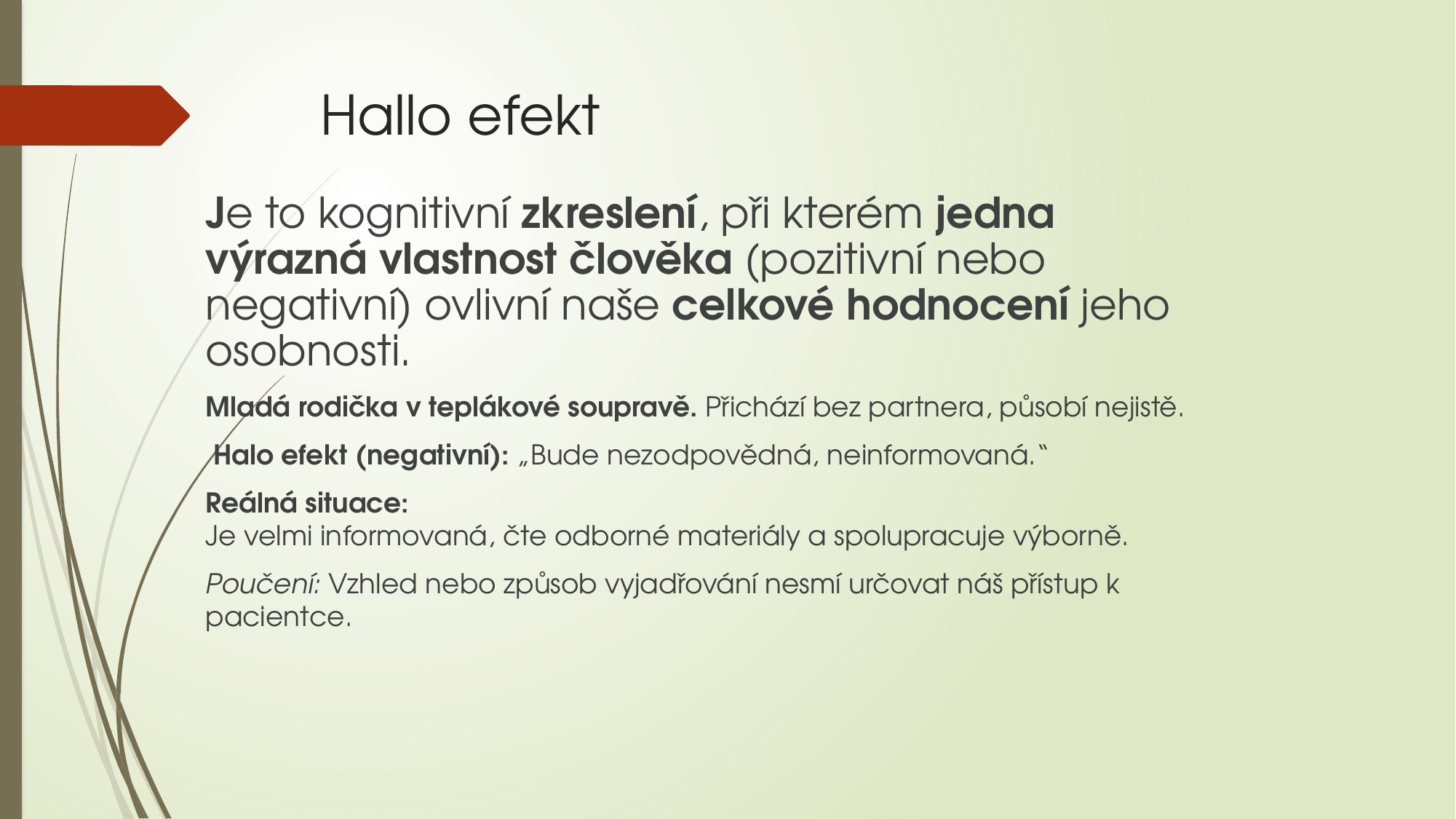

# Hallo efekt
Je to kognitivní zkreslení, při kterém jedna výrazná vlastnost člověka (pozitivní nebo negativní) ovlivní naše celkové hodnocení jeho osobnosti.
Mladá rodička v teplákové soupravě. Přichází bez partnera, působí nejistě.
 Halo efekt (negativní): „Bude nezodpovědná, neinformovaná.“
Reálná situace:
Je velmi informovaná, čte odborné materiály a spolupracuje výborně.
Poučení: Vzhled nebo způsob vyjadřování nesmí určovat náš přístup k pacientce.